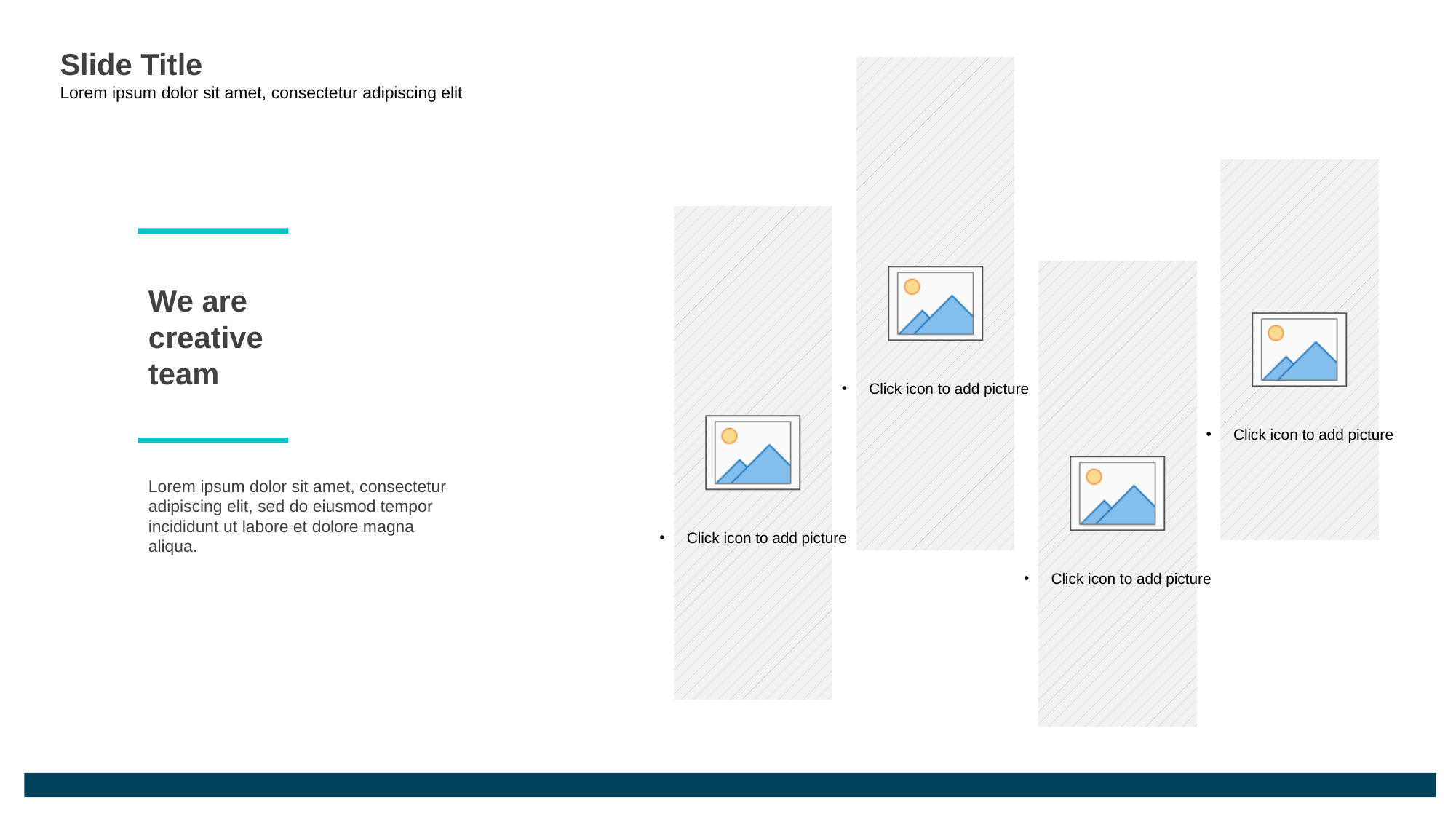

Slide Title

Lorem ipsum dolor sit amet, consectetur adipiscing elit

We are
creative
team

Lorem ipsum dolor sit amet, consectetur adipiscing elit, sed do eiusmod tempor incididunt ut labore et dolore magna aliqua.